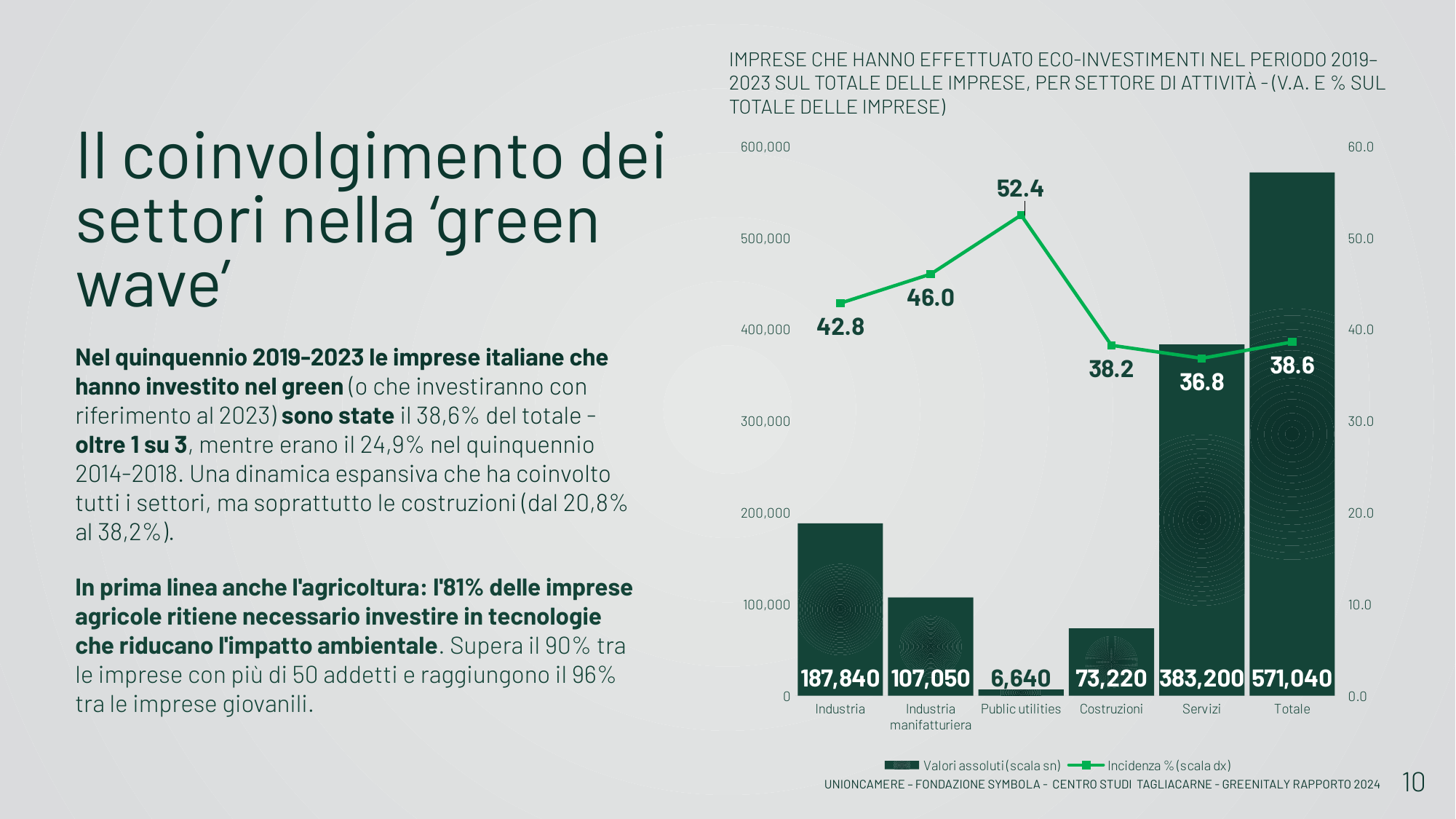

IMPRESE CHE HANNO EFFETTUATO ECO-INVESTIMENTI NEL PERIODO 2019–2023 SUL TOTALE DELLE IMPRESE, PER SETTORE DI ATTIVITÀ - (V.A. E % SUL TOTALE DELLE IMPRESE)
Il coinvolgimento dei settori nella ‘green wave’

### Chart

| Category | Valori assoluti (scala sn) | Incidenza % (scala dx) |
|---|---|---|
| Industria | 187840.0 | 42.82694938440492 |
| Industria manifatturiera | 107050.0 | 46.004331720397765 |
| Public utilities | 6640.0 | 52.44374259771023 |
| Costruzioni | 73220.0 | 38.23157740830479 |
| Servizi | 383200.0 | 36.80954663474977 |
| Totale | 571040.0 | 38.593249560534105 |
Nel quinquennio 2019-2023 le imprese italiane che hanno investito nel green (o che investiranno con riferimento al 2023) sono state il 38,6% del totale - oltre 1 su 3, mentre erano il 24,9% nel quinquennio 2014-2018. Una dinamica espansiva che ha coinvolto tutti i settori, ma soprattutto le costruzioni (dal 20,8% al 38,2%).
In prima linea anche l'agricoltura: l'81% delle imprese agricole ritiene necessario investire in tecnologie che riducano l'impatto ambientale. Supera il 90% tra le imprese con più di 50 addetti e raggiungono il 96% tra le imprese giovanili.
10
UNIONCAMERE – FONDAZIONE SYMBOLA -  CENTRO STUDI  TAGLIACARNE - GREENITALY RAPPORTO 2024